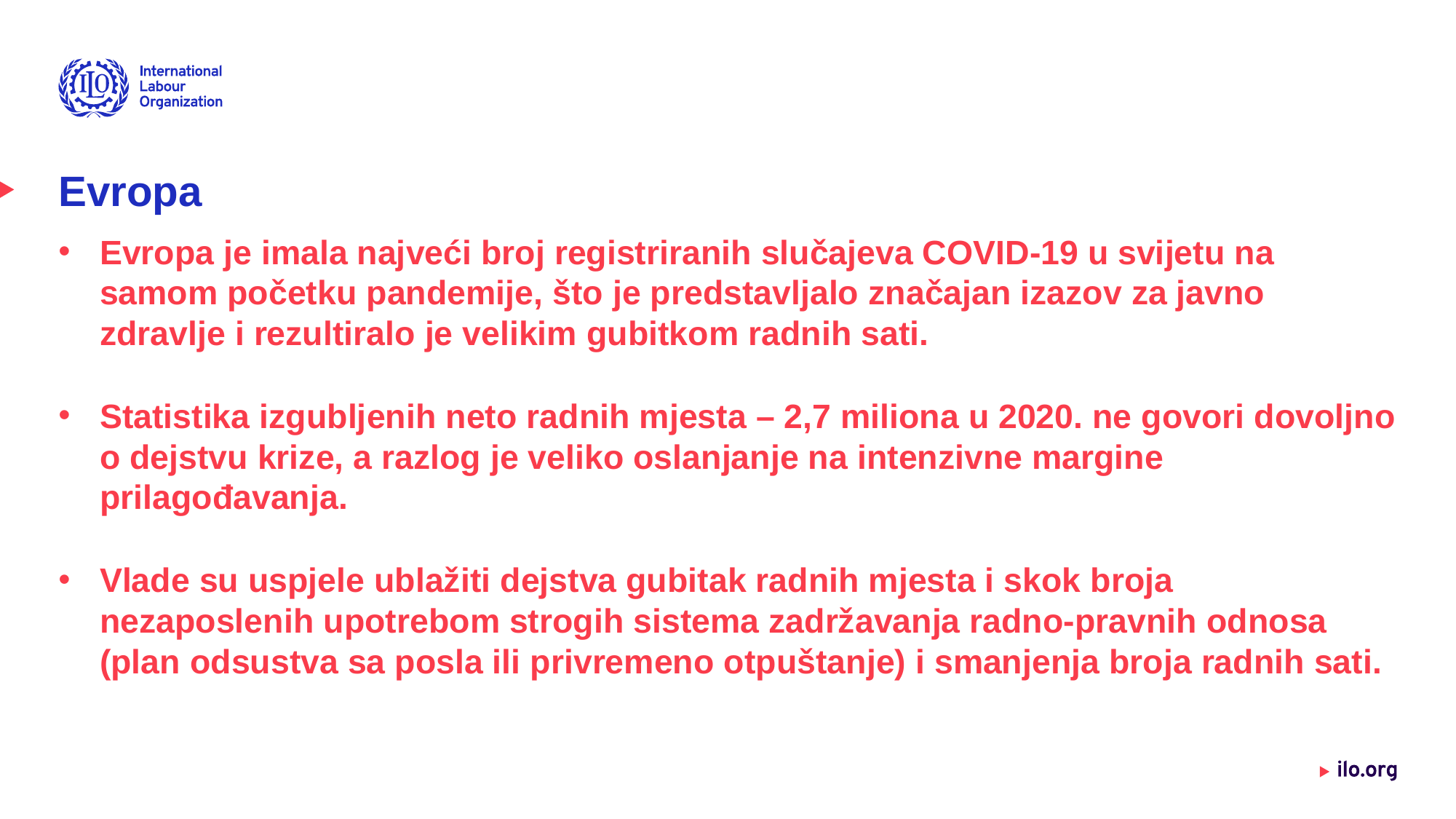

# Evropa
Evropa je imala najveći broj registriranih slučajeva COVID-19 u svijetu na samom početku pandemije, što je predstavljalo značajan izazov za javno zdravlje i rezultiralo je velikim gubitkom radnih sati.
Statistika izgubljenih neto radnih mjesta – 2,7 miliona u 2020. ne govori dovoljno o dejstvu krize, a razlog je veliko oslanjanje na intenzivne margine prilagođavanja.
Vlade su uspjele ublažiti dejstva gubitak radnih mjesta i skok broja nezaposlenih upotrebom strogih sistema zadržavanja radno-pravnih odnosa (plan odsustva sa posla ili privremeno otpuštanje) i smanjenja broja radnih sati.